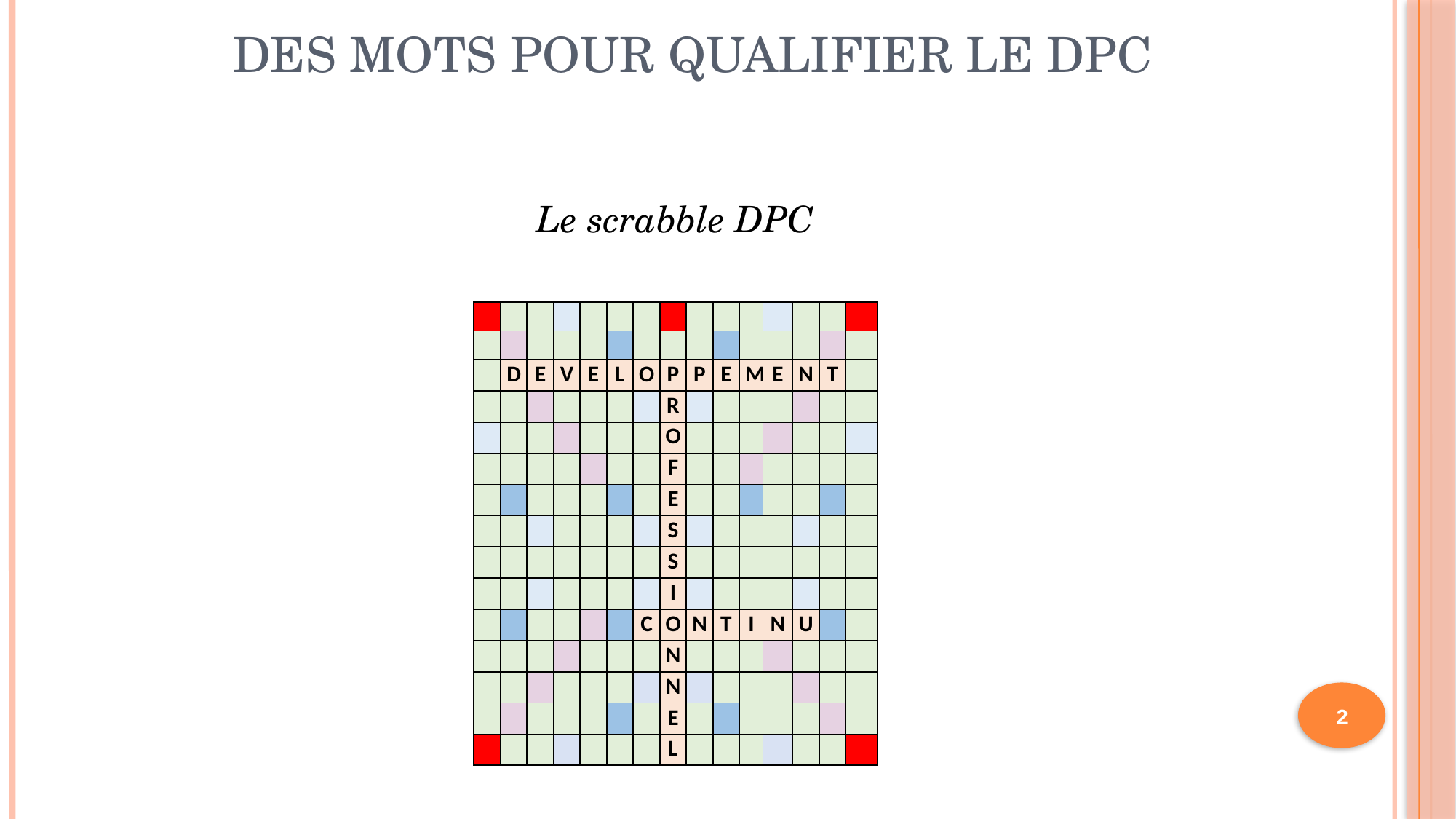

# Des mots pour qualifier le DPC
Le scrabble DPC
|  |  |  |  |  |  |  |  |  |  |  |  |  |  |  |
| --- | --- | --- | --- | --- | --- | --- | --- | --- | --- | --- | --- | --- | --- | --- |
|  |  |  |  |  |  |  |  |  |  |  |  |  |  |  |
|  | D | E | V | E | L | O | P | P | E | M | E | N | T |  |
|  |  |  |  |  |  |  | R |  |  |  |  |  |  |  |
|  |  |  |  |  |  |  | O |  |  |  |  |  |  |  |
|  |  |  |  |  |  |  | F |  |  |  |  |  |  |  |
|  |  |  |  |  |  |  | E |  |  |  |  |  |  |  |
|  |  |  |  |  |  |  | S |  |  |  |  |  |  |  |
|  |  |  |  |  |  |  | S |  |  |  |  |  |  |  |
|  |  |  |  |  |  |  | I |  |  |  |  |  |  |  |
|  |  |  |  |  |  | C | O | N | T | I | N | U |  |  |
|  |  |  |  |  |  |  | N |  |  |  |  |  |  |  |
|  |  |  |  |  |  |  | N |  |  |  |  |  |  |  |
|  |  |  |  |  |  |  | E |  |  |  |  |  |  |  |
|  |  |  |  |  |  |  | L |  |  |  |  |  |  |  |
2